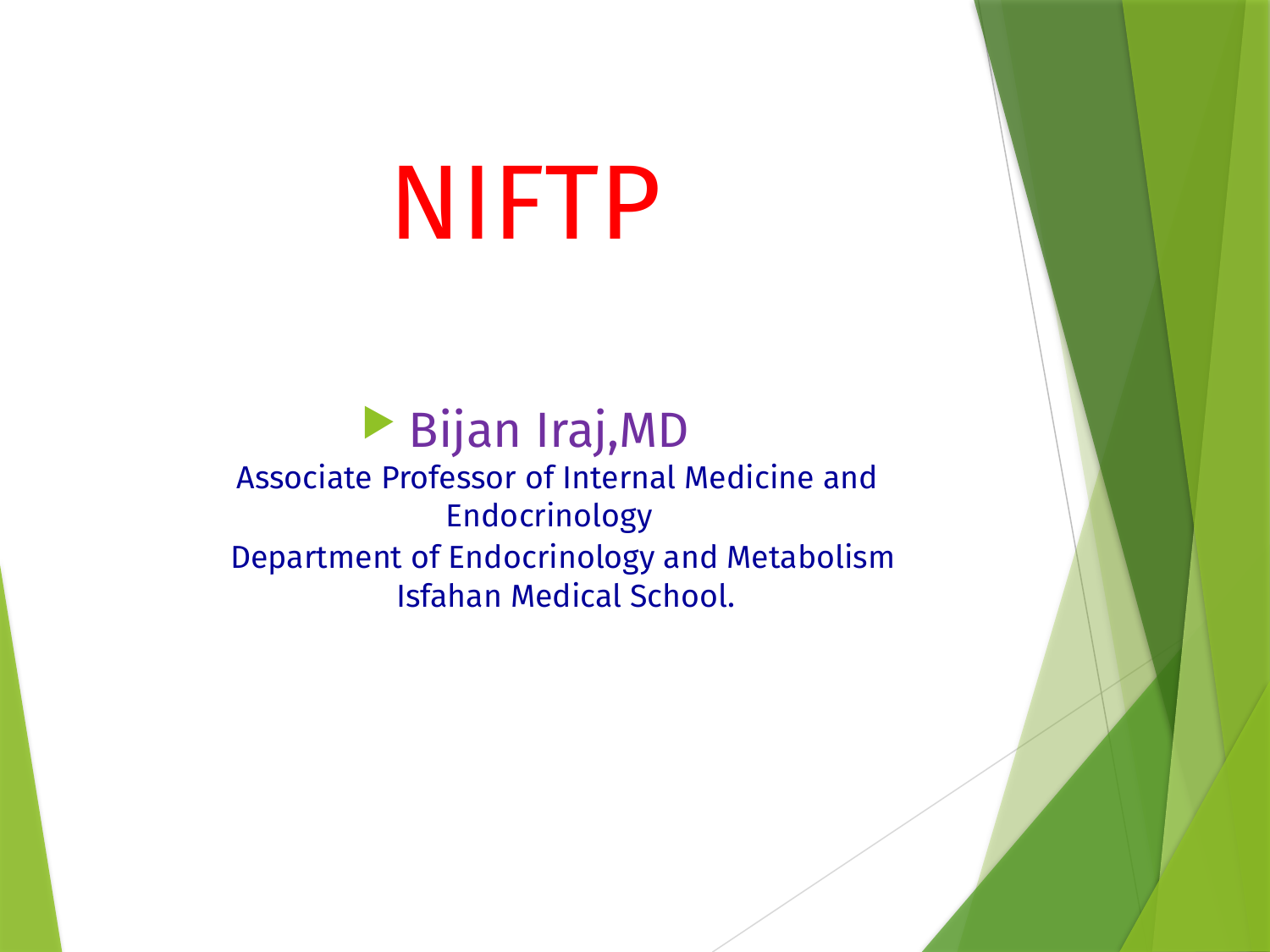

# NIFTP
Bijan Iraj,MD
  Associate Professor of Internal Medicine and Endocrinology
   Department of Endocrinology and Metabolism
    Isfahan Medical School.